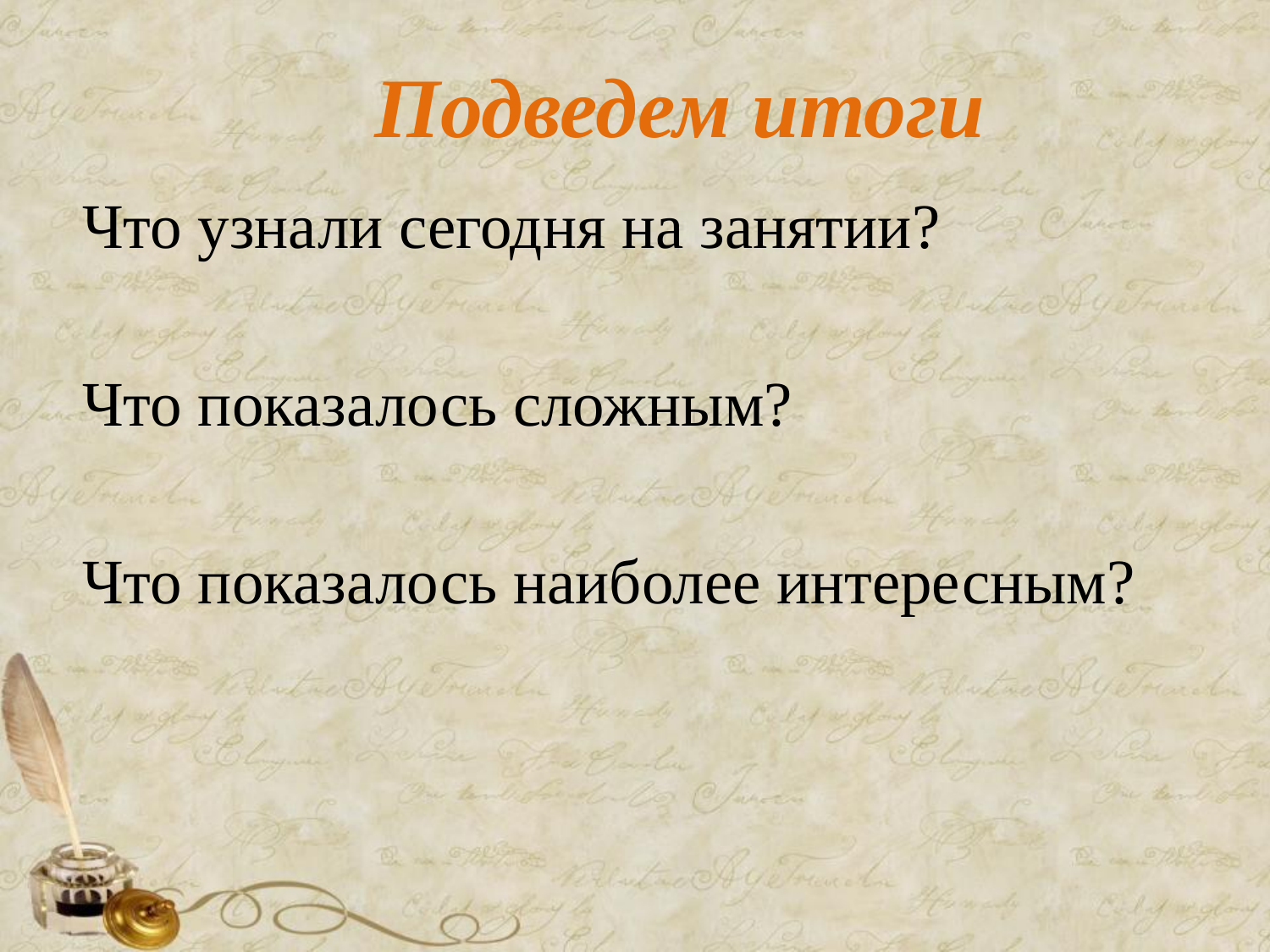

# Подведем итоги
Что узнали сегодня на занятии?

Что показалось сложным?

Что показалось наиболее интересным?